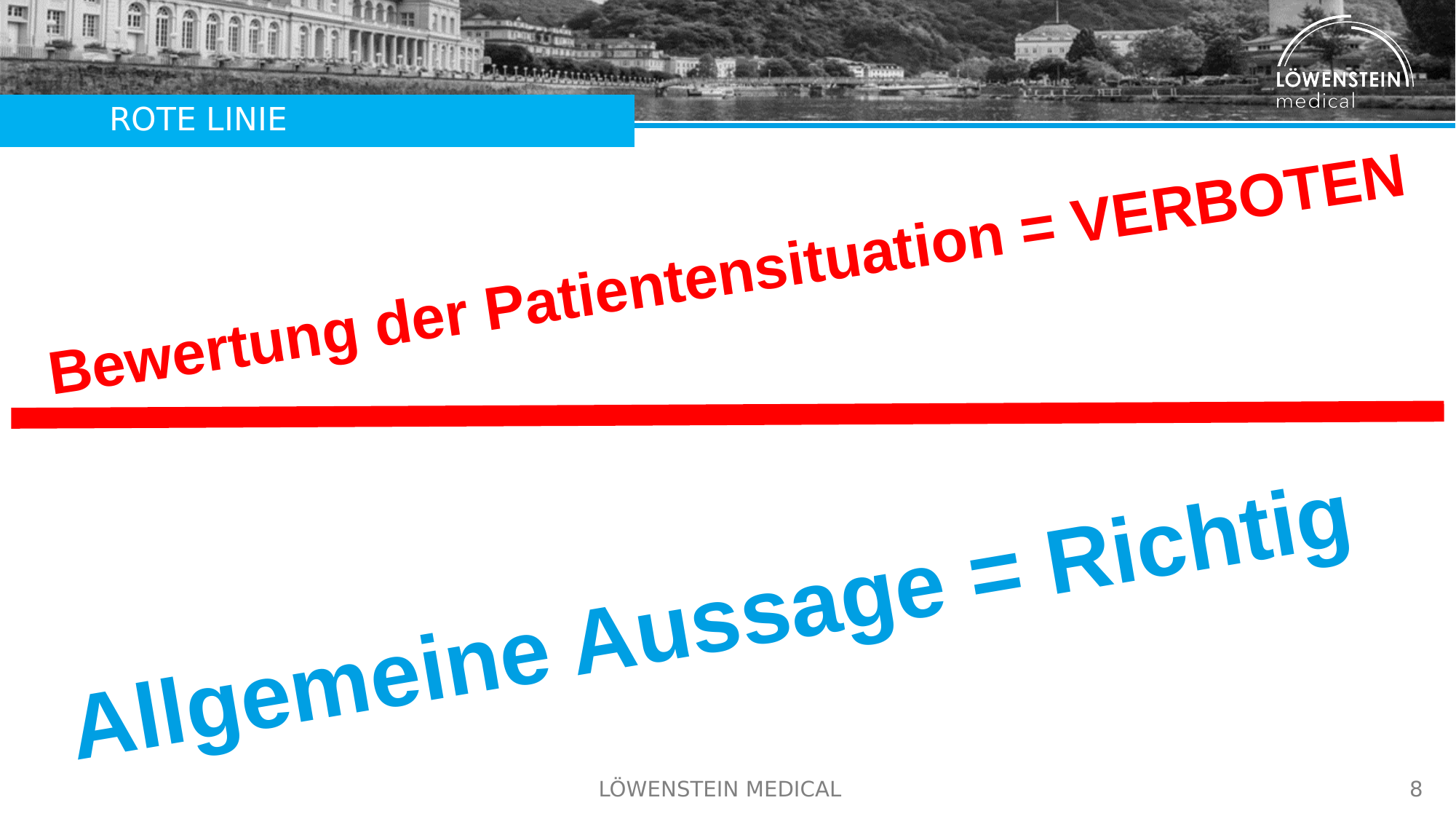

ROTE LINIE

Bewertung der Patientensituation = VERBOTEN
Allgemeine Aussage = Richtig